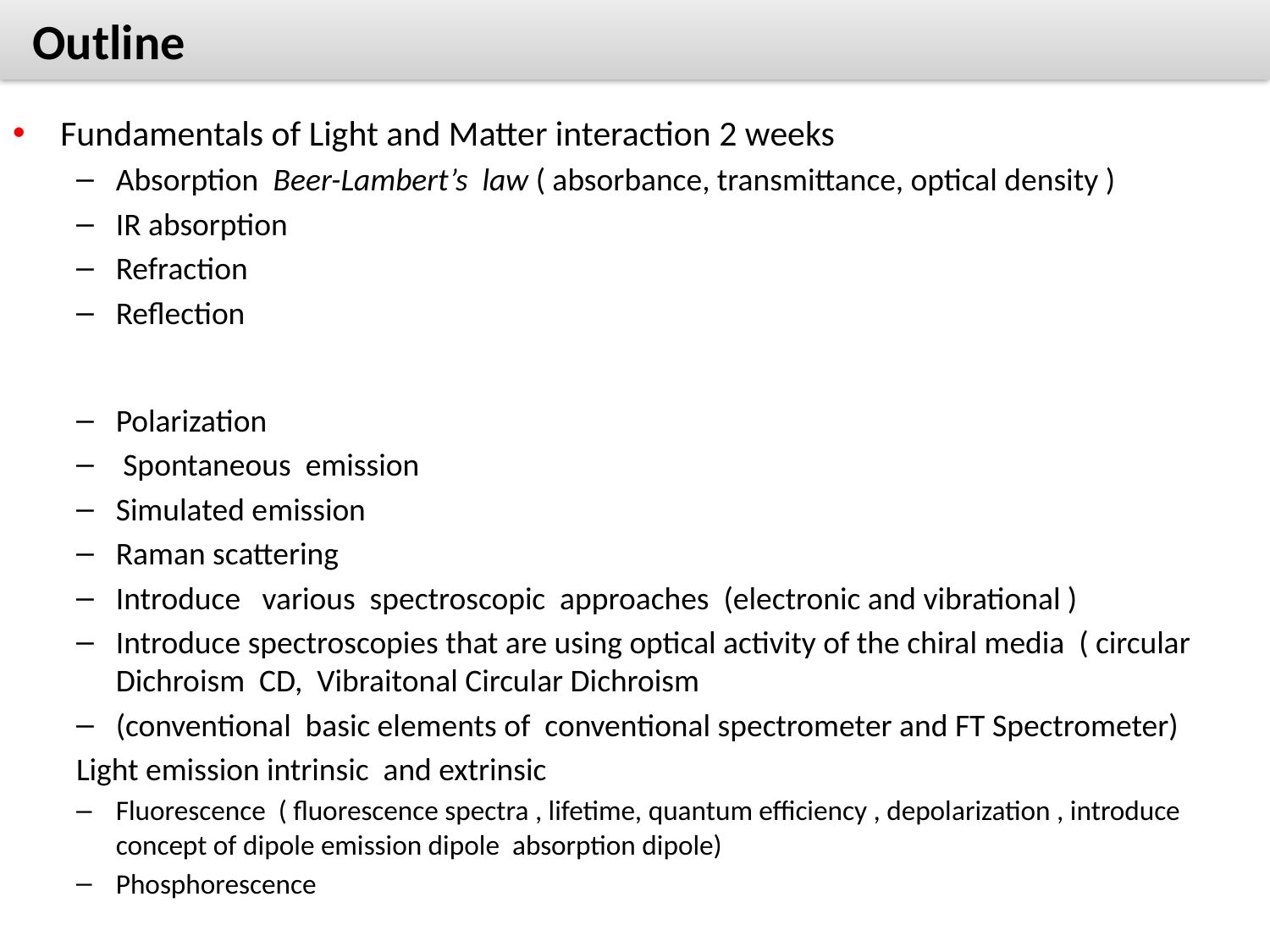

# Outline
Fundamentals of Light and Matter interaction 2 weeks
Absorption  Beer-Lambert’s  law ( absorbance, transmittance, optical density )
IR absorption
Refraction
Reflection

Polarization
 Spontaneous  emission
Simulated emission
Raman scattering
Introduce   various  spectroscopic  approaches  (electronic and vibrational )
Introduce spectroscopies that are using optical activity of the chiral media  ( circular Dichroism  CD,  Vibraitonal Circular Dichroism
(conventional  basic elements of  conventional spectrometer and FT Spectrometer)
Light emission intrinsic  and extrinsic
Fluorescence  ( fluorescence spectra , lifetime, quantum efficiency , depolarization , introduce concept of dipole emission dipole  absorption dipole)
Phosphorescence